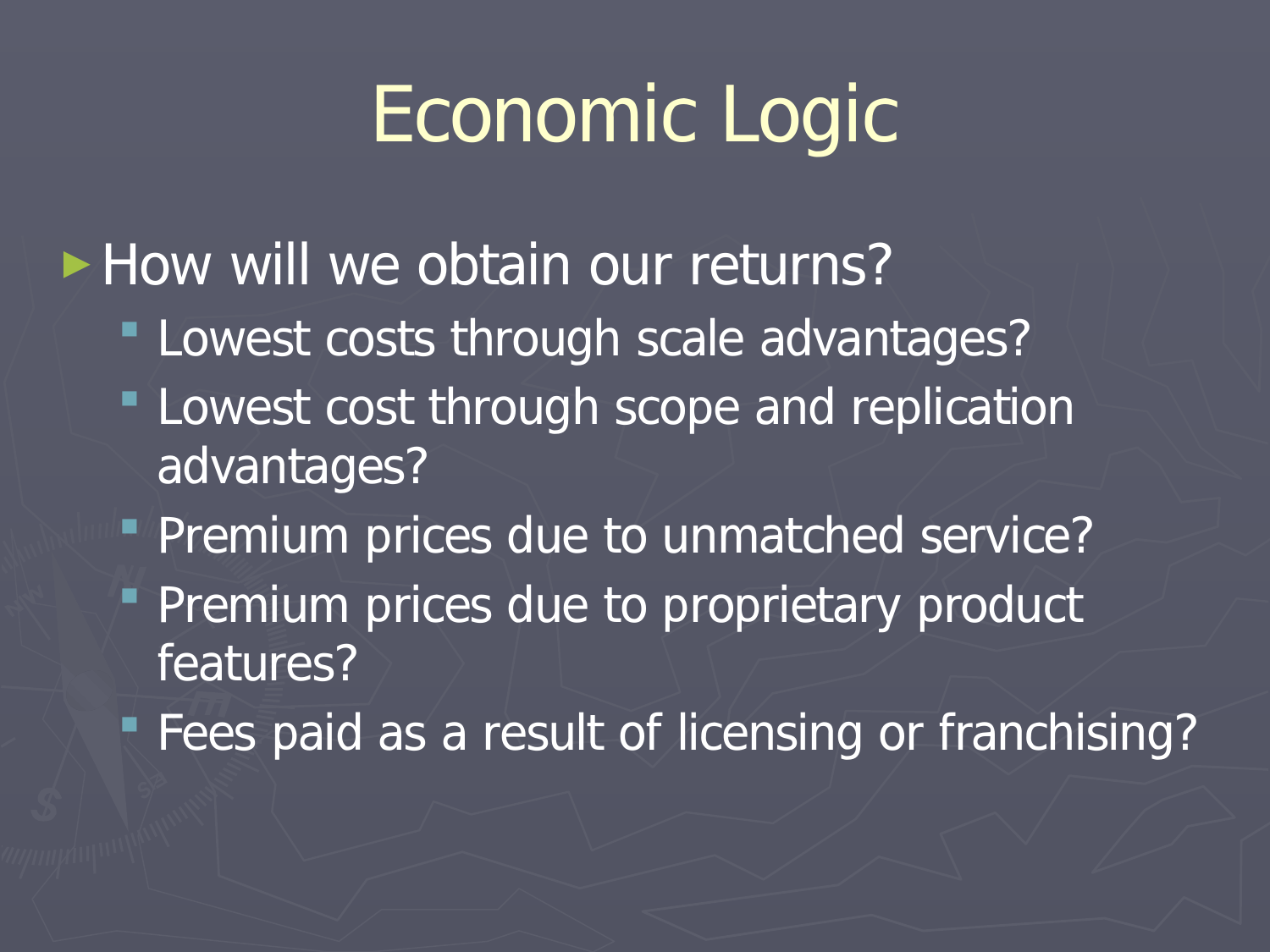

# Economic Logic
How will we obtain our returns?
Lowest costs through scale advantages?
Lowest cost through scope and replication advantages?
Premium prices due to unmatched service?
Premium prices due to proprietary product features?
Fees paid as a result of licensing or franchising?